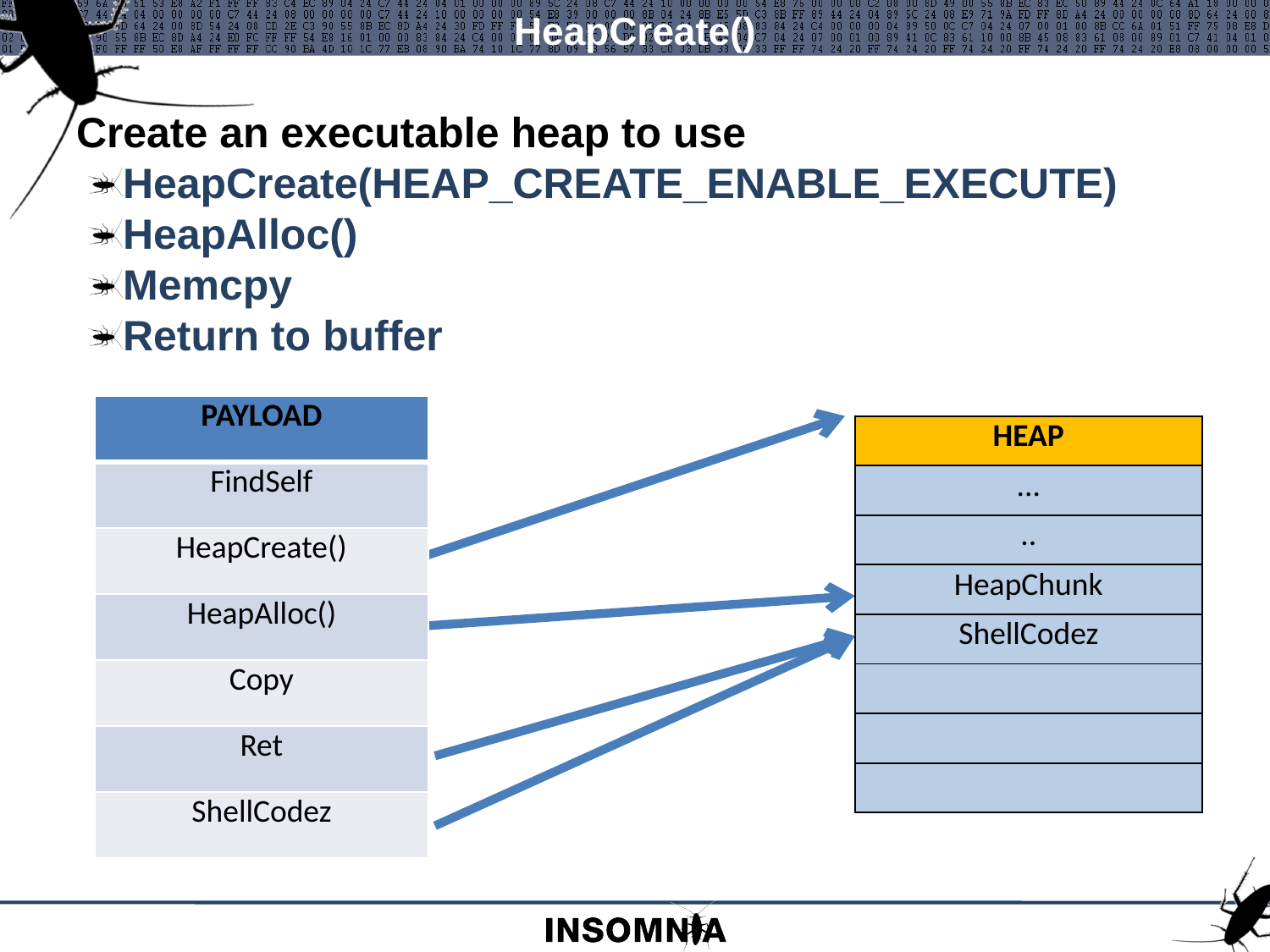

# HeapCreate()
Create an executable heap to use
HeapCreate(HEAP_CREATE_ENABLE_EXECUTE)
HeapAlloc()
Memcpy
Return to buffer

| PAYLOAD |
| --- |
| FindSelf |
|  |
|  |
|  |
|  |
|  |
| PAYLOAD |
| --- |
| FindSelf |
| HeapCreate() |
|  |
|  |
|  |
|  |
| PAYLOAD |
| --- |
| FindSelf |
| HeapCreate() |
| HeapAlloc() |
|  |
|  |
|  |
| PAYLOAD |
| --- |
| FindSelf |
| HeapCreate() |
| HeapAlloc() |
| Copy |
|  |
| ShellCodez |
| PAYLOAD |
| --- |
| FindSelf |
| HeapCreate() |
| HeapAlloc() |
| Copy |
| Ret |
| ShellCodez |
| HEAP |
| --- |
| ... |
| .. |
| .. |
|  |
|  |
|  |
|  |
| HEAP |
| --- |
| ... |
| .. |
| HeapChunk |
|  |
|  |
|  |
|  |
| HEAP |
| --- |
| ... |
| .. |
| HeapChunk |
|  |
|  |
|  |
|  |
| HEAP |
| --- |
| ... |
| .. |
| HeapChunk |
| ShellCodez |
|  |
|  |
|  |